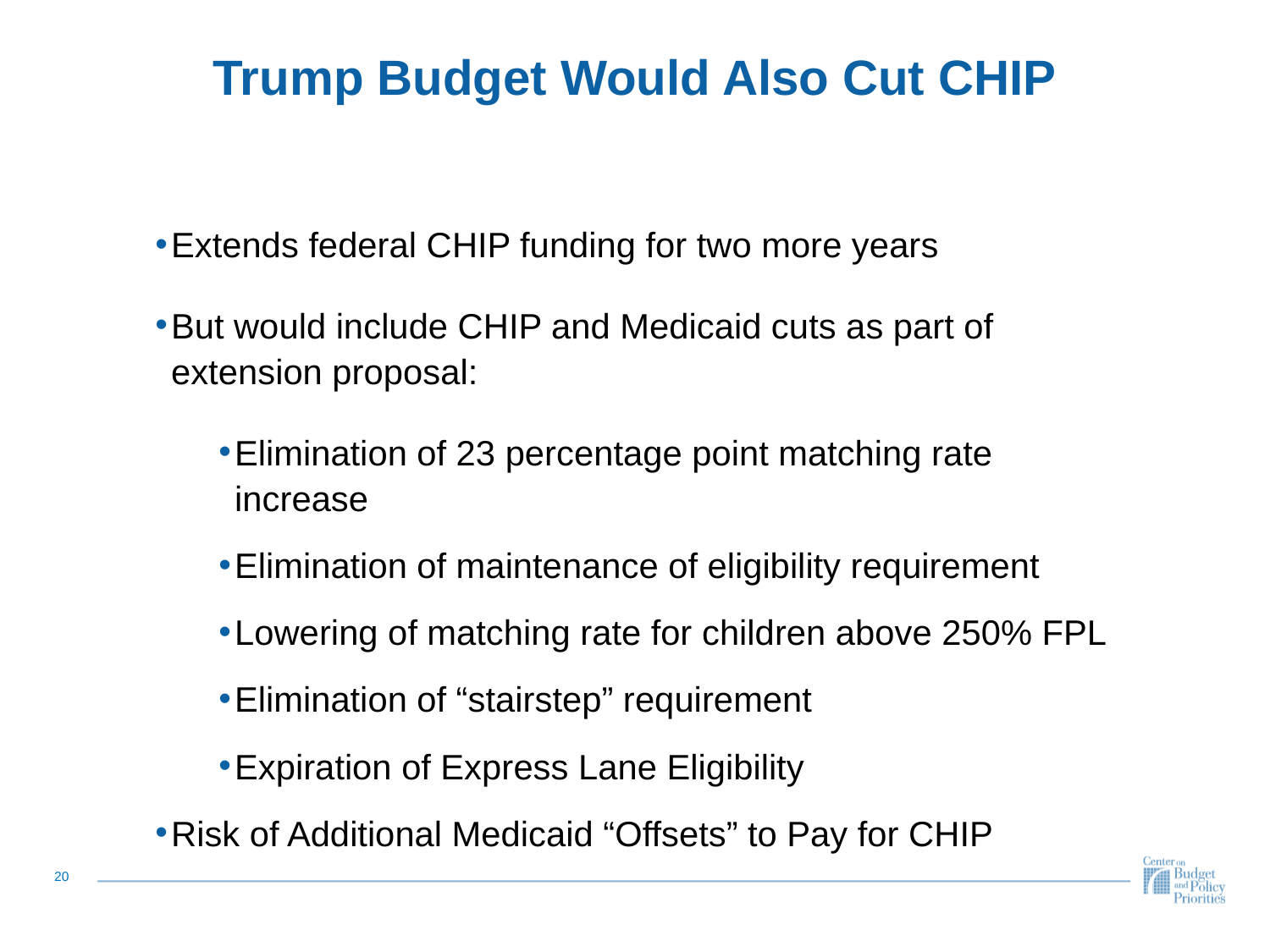

# Trump Budget Would Also Cut CHIP

Extends federal CHIP funding for two more years
But would include CHIP and Medicaid cuts as part of extension proposal:
Elimination of 23 percentage point matching rate increase
Elimination of maintenance of eligibility requirement
Lowering of matching rate for children above 250% FPL
Elimination of “stairstep” requirement
Expiration of Express Lane Eligibility
Risk of Additional Medicaid “Offsets” to Pay for CHIP

20